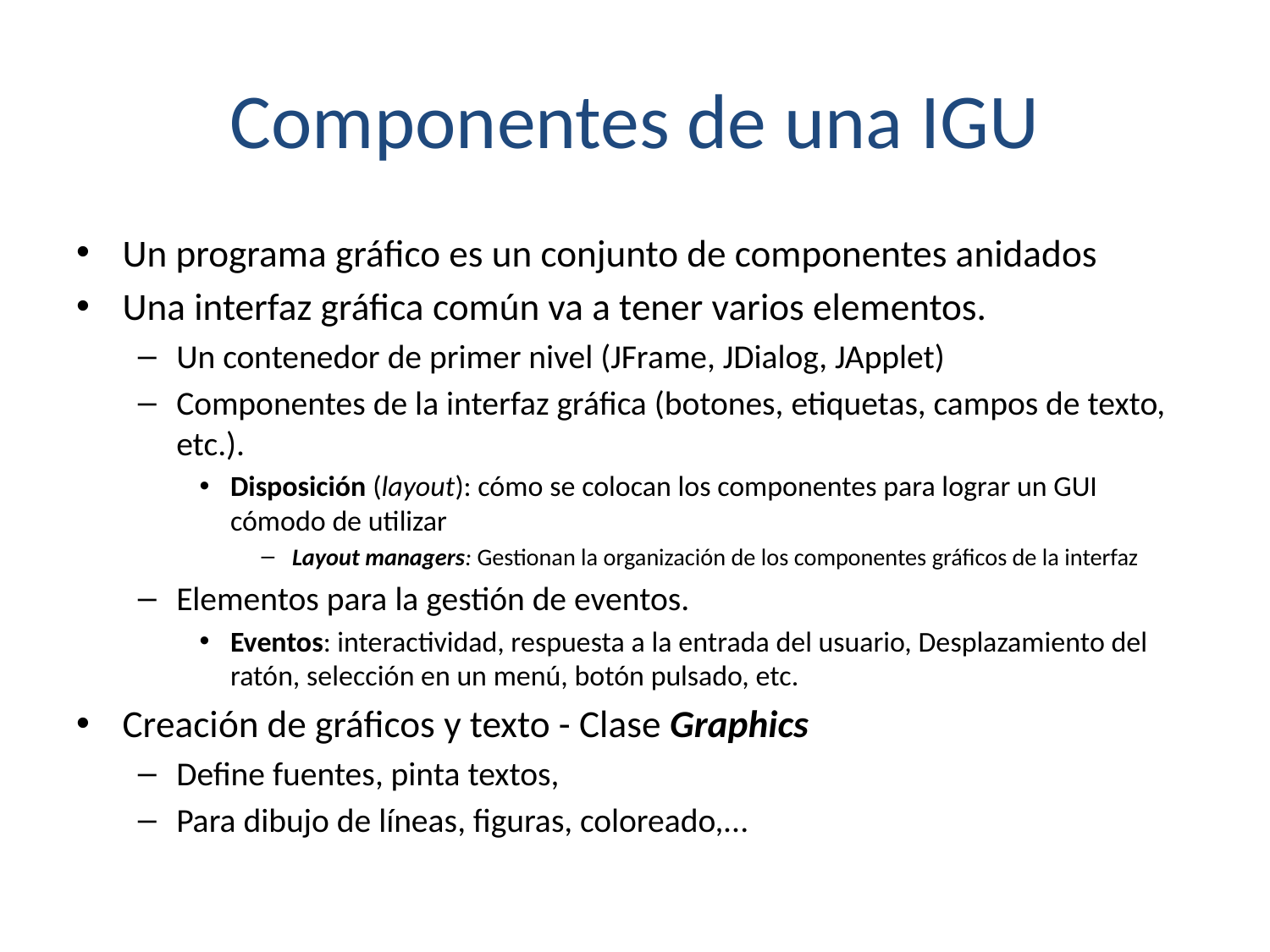

# Componentes de una IGU
Un programa gráfico es un conjunto de componentes anidados
Una interfaz gráfica común va a tener varios elementos.
Un contenedor de primer nivel (JFrame, JDialog, JApplet)
Componentes de la interfaz gráfica (botones, etiquetas, campos de texto, etc.).
Disposición (layout): cómo se colocan los componentes para lograr un GUI cómodo de utilizar
Layout managers: Gestionan la organización de los componentes gráficos de la interfaz
Elementos para la gestión de eventos.
Eventos: interactividad, respuesta a la entrada del usuario, Desplazamiento del ratón, selección en un menú, botón pulsado, etc.
Creación de gráficos y texto - Clase Graphics
Define fuentes, pinta textos,
Para dibujo de líneas, figuras, coloreado,...